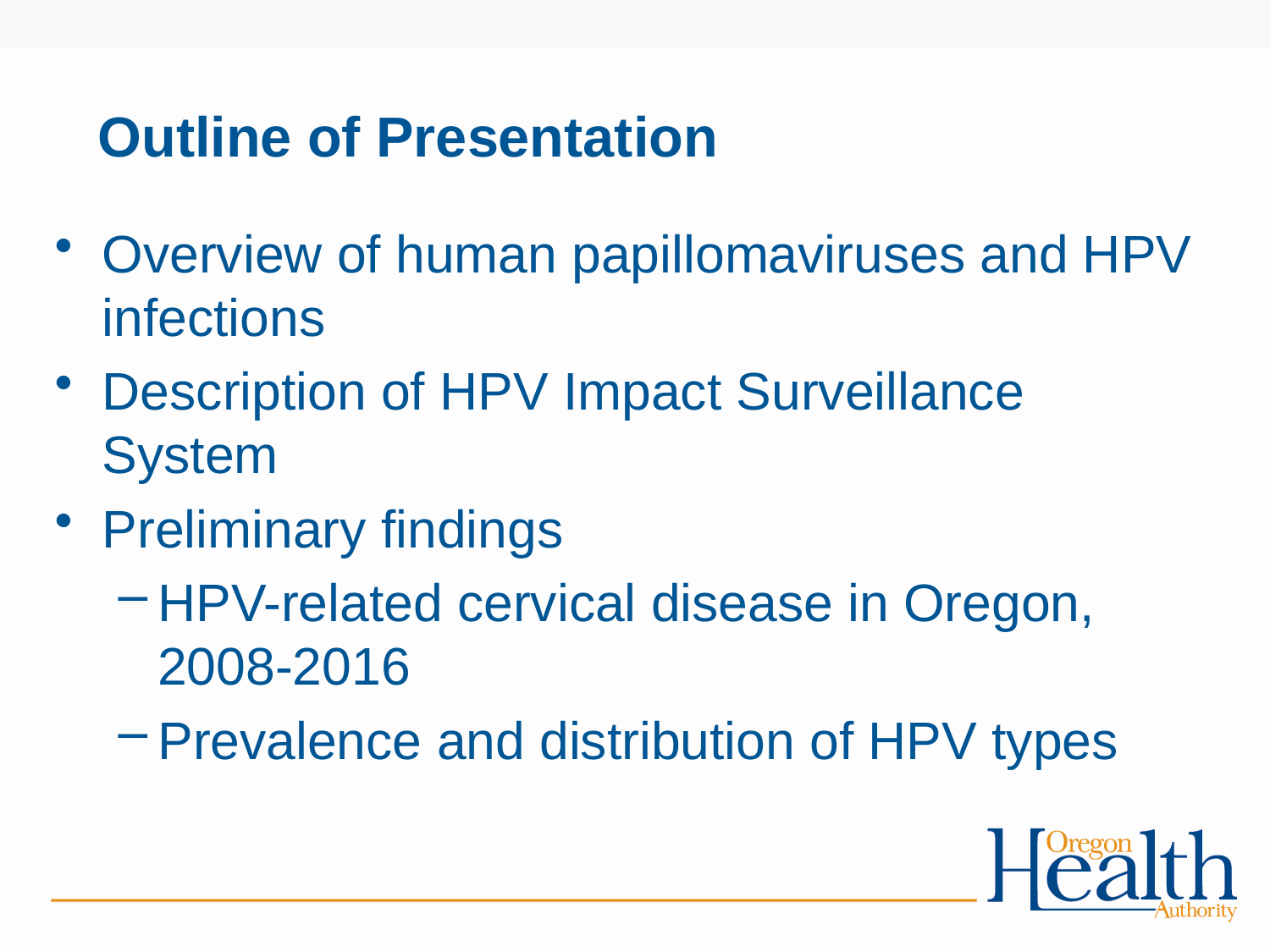

# Outline of Presentation
Overview of human papillomaviruses and HPV infections
Description of HPV Impact Surveillance System
Preliminary findings
HPV-related cervical disease in Oregon, 2008-2016
Prevalence and distribution of HPV types